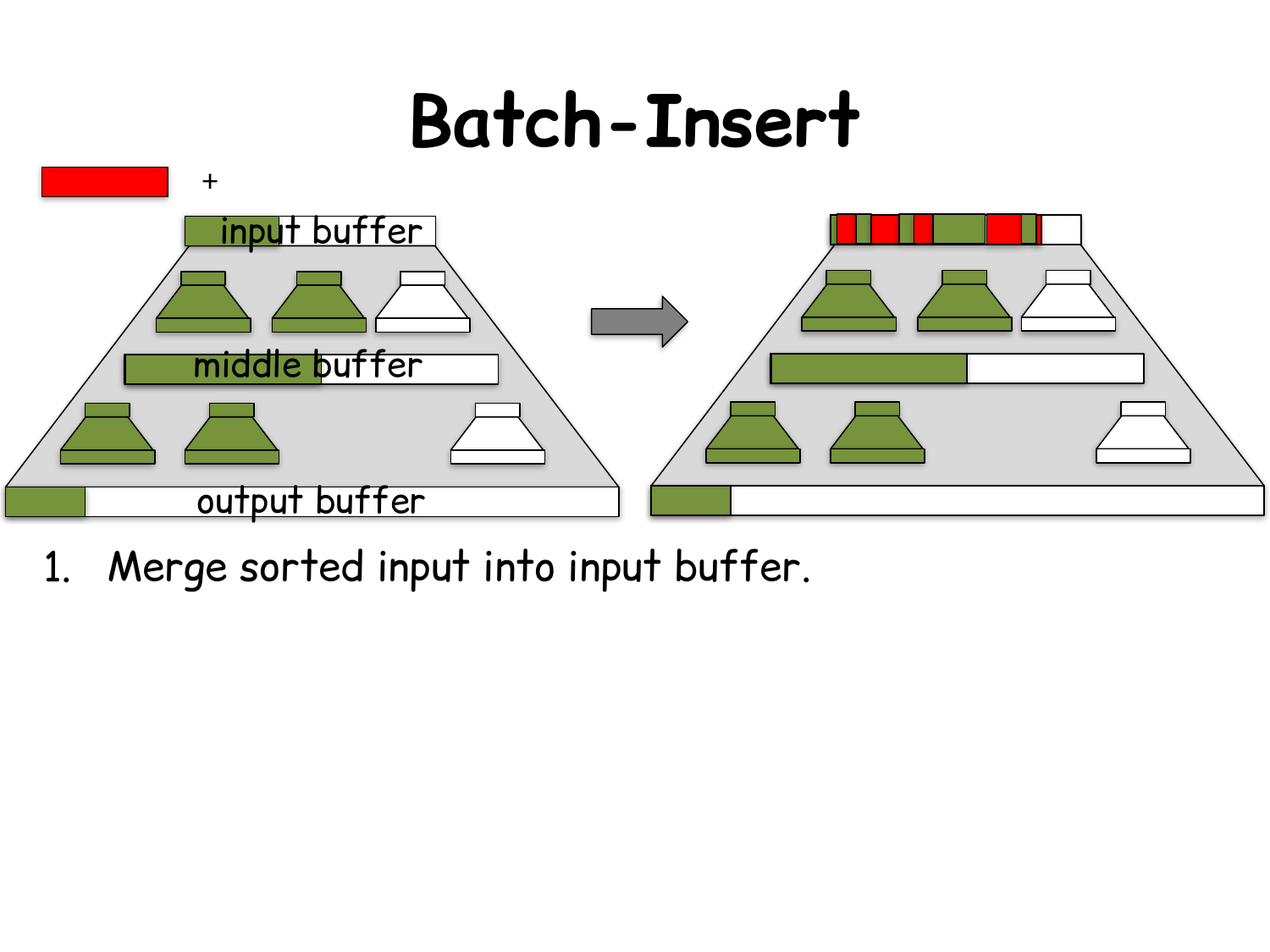

# Batch-Insert
+

input buffer

middle buffer

output buffer

Merge sorted input into input buffer.